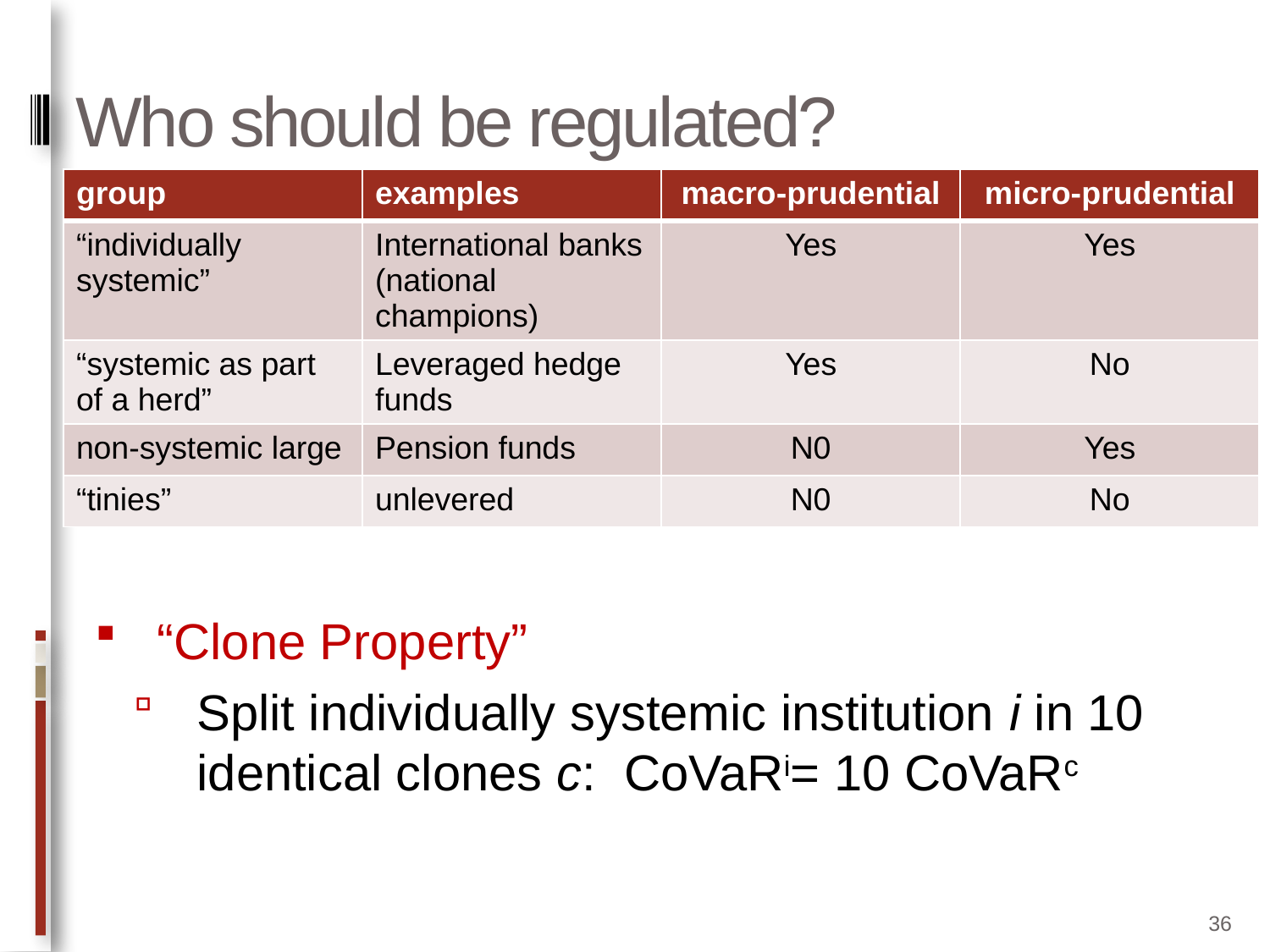

# Who should be regulated?
| group | examples | macro-prudential | micro-prudential |
| --- | --- | --- | --- |
| “individually systemic” | International banks (national champions) | Yes | Yes |
| “systemic as part of a herd” | Leveraged hedge funds | Yes | No |
| non-systemic large | Pension funds | N0 | Yes |
| “tinies” | unlevered | N0 | No |
“Clone Property”
Split individually systemic institution i in 10 identical clones c:  CoVaRi= 10 CoVaRc
36